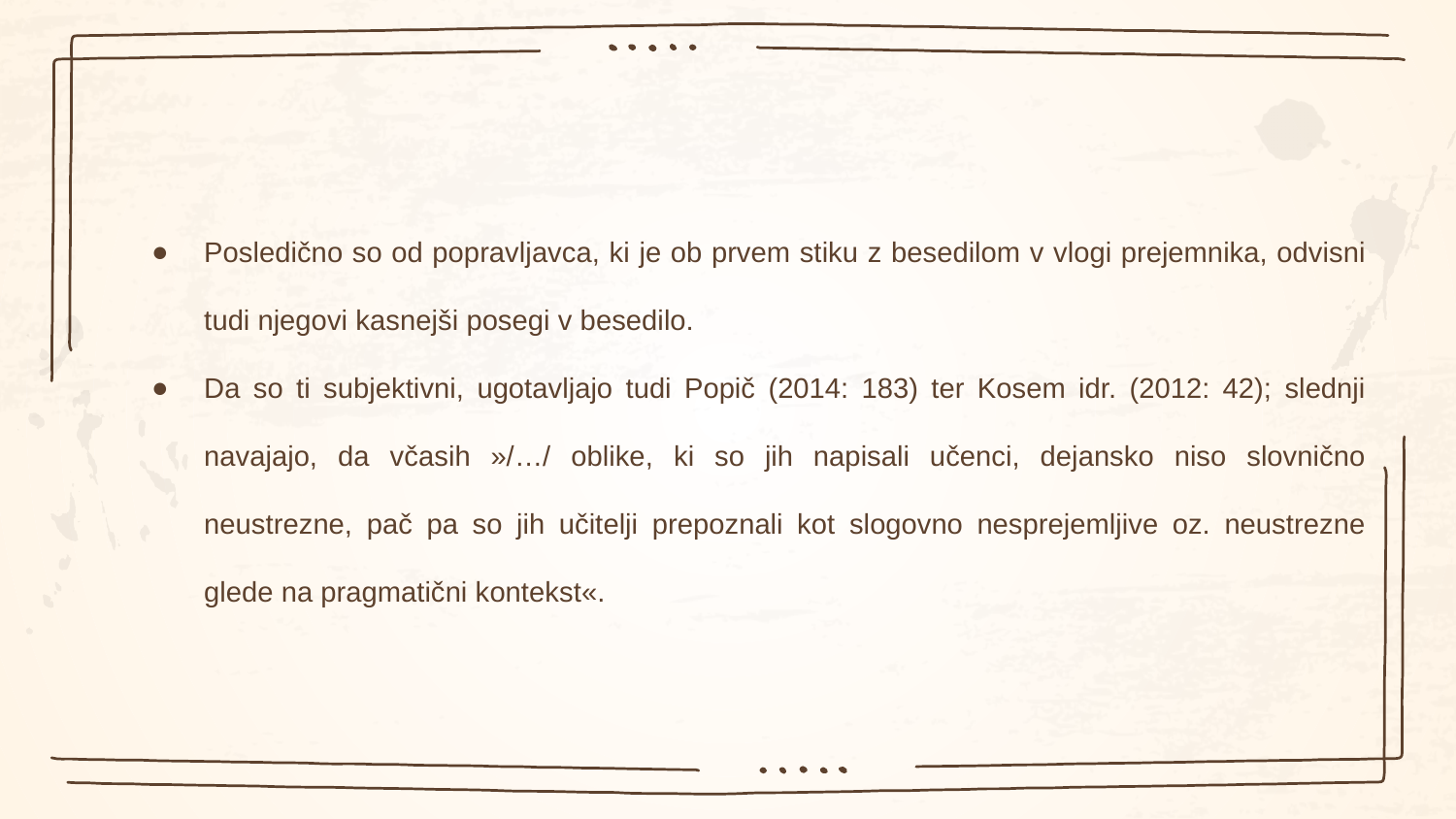

Posledično so od popravljavca, ki je ob prvem stiku z besedilom v vlogi prejemnika, odvisni tudi njegovi kasnejši posegi v besedilo.
Da so ti subjektivni, ugotavljajo tudi Popič (2014: 183) ter Kosem idr. (2012: 42); slednji navajajo, da včasih »/…/ oblike, ki so jih napisali učenci, dejansko niso slovnično neustrezne, pač pa so jih učitelji prepoznali kot slogovno nesprejemljive oz. neustrezne glede na pragmatični kontekst«.